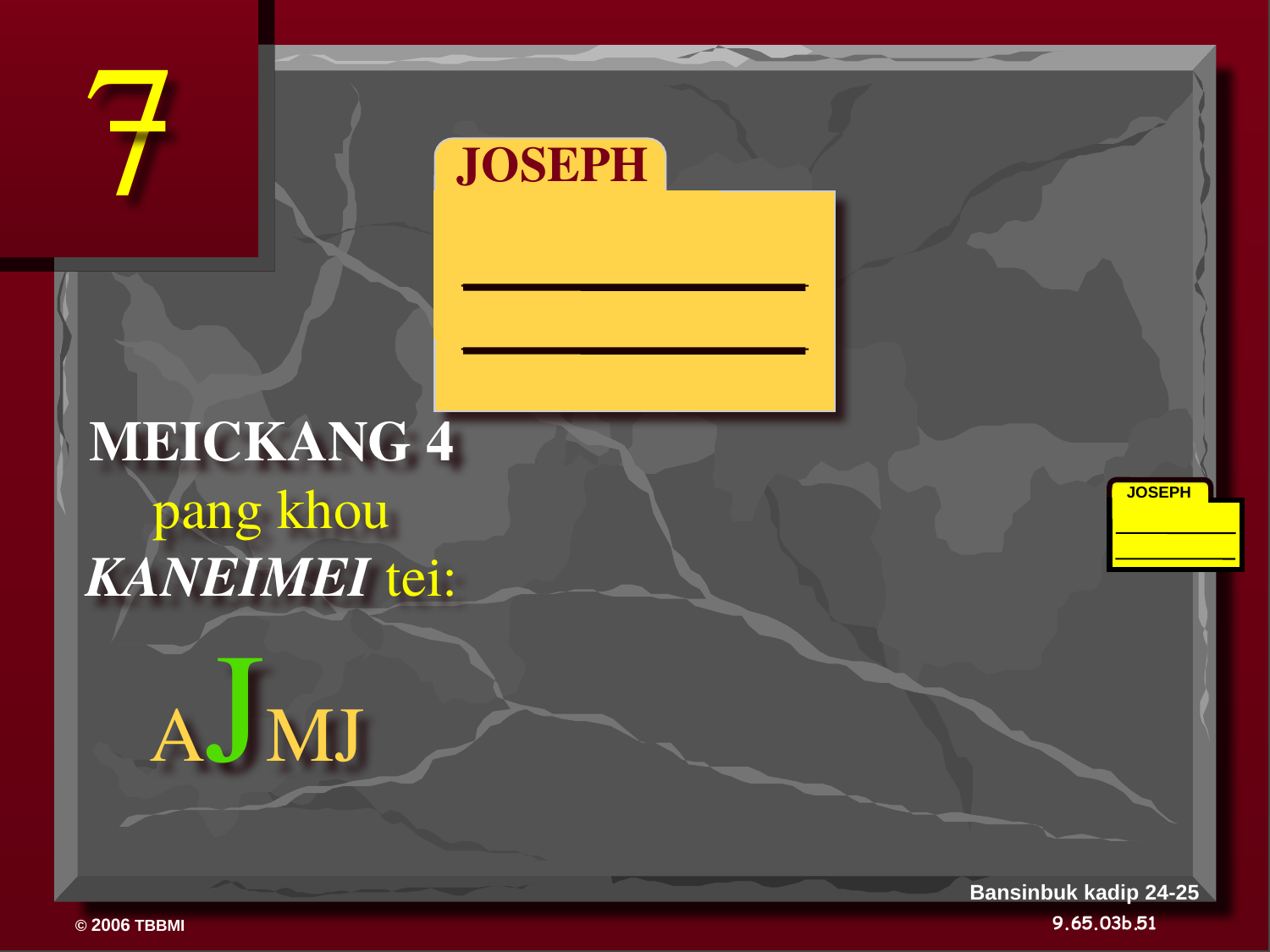

7

   JOSEPH
ABRAHAM

MEICKANG 4
pang khou KANEIMEI tei:

JOSEPH

AJMJ
Bansinbuk kadip 24-25

51